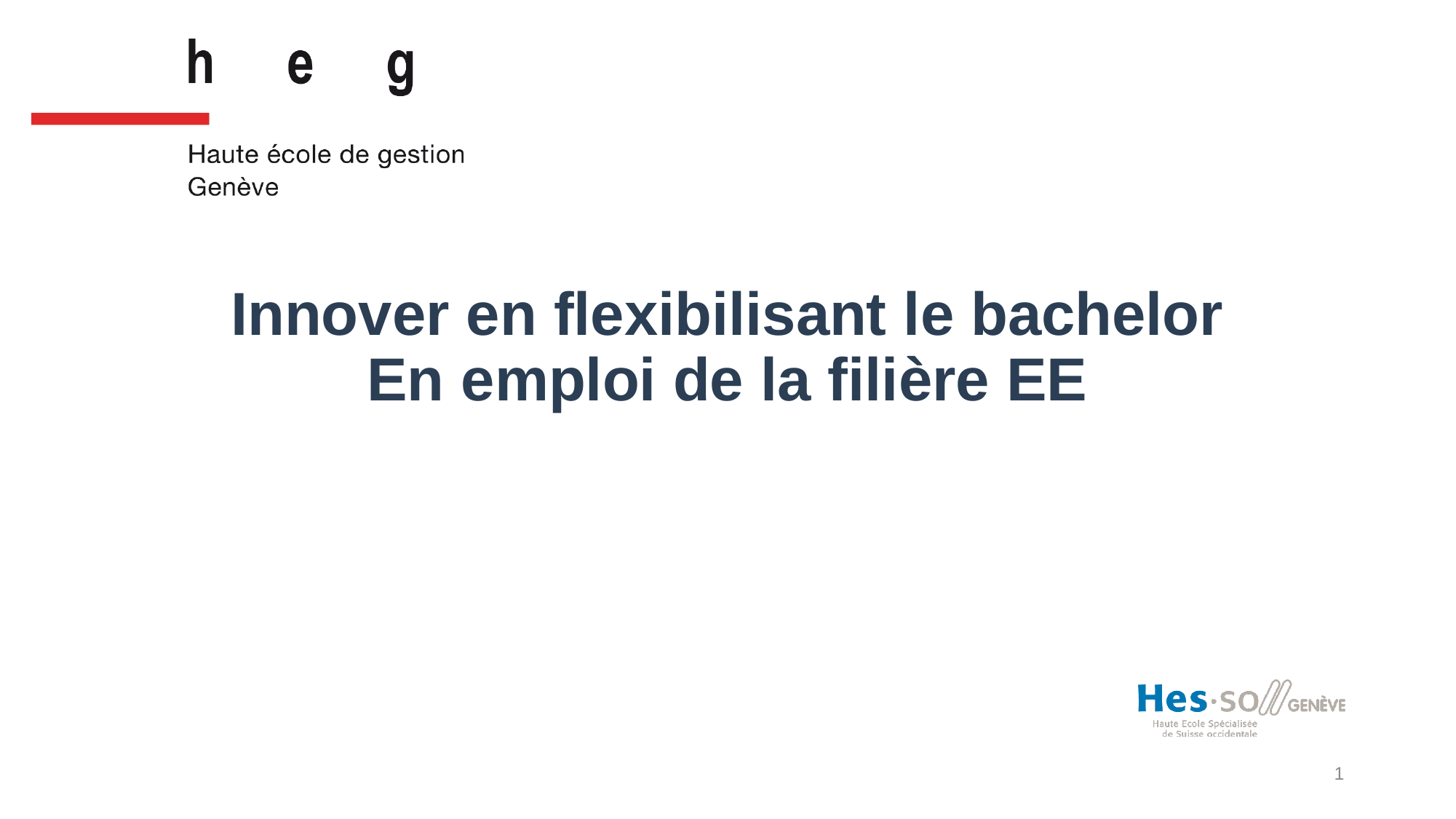

# Innover en flexibilisant le bachelor En emploi de la filière EE

1